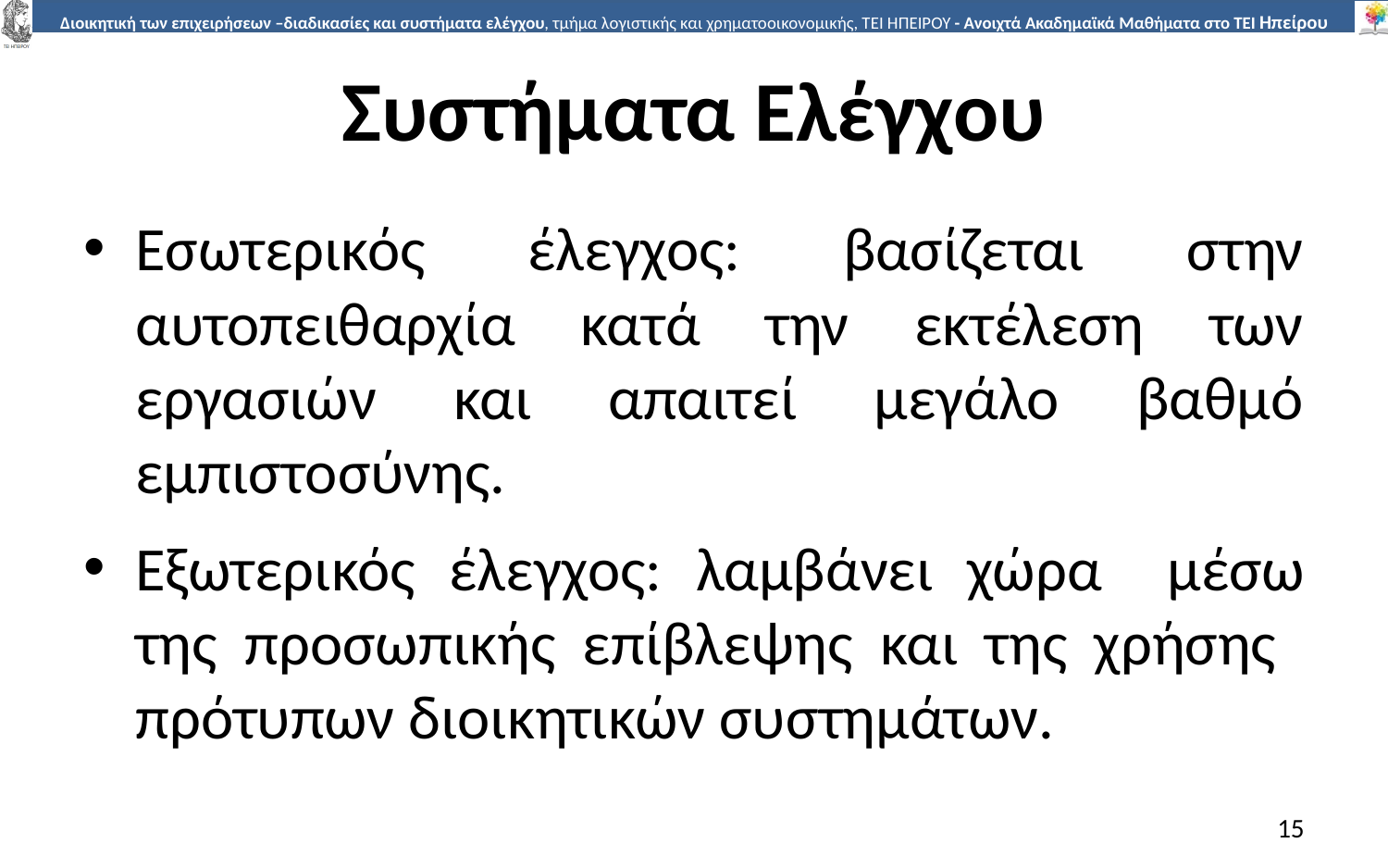

# Συστήµατα Ελέγχου
Εσωτερικός έλεγχος: βασίζεται στην αυτοπειθαρχία κατά την εκτέλεση των εργασιών και απαιτεί µεγάλο βαθµό εµπιστοσύνης.
Εξωτερικός έλεγχος: λαµβάνει χώρα	µέσω της προσωπικής επίβλεψης και της χρήσης  πρότυπων διοικητικών συστηµάτων.

15